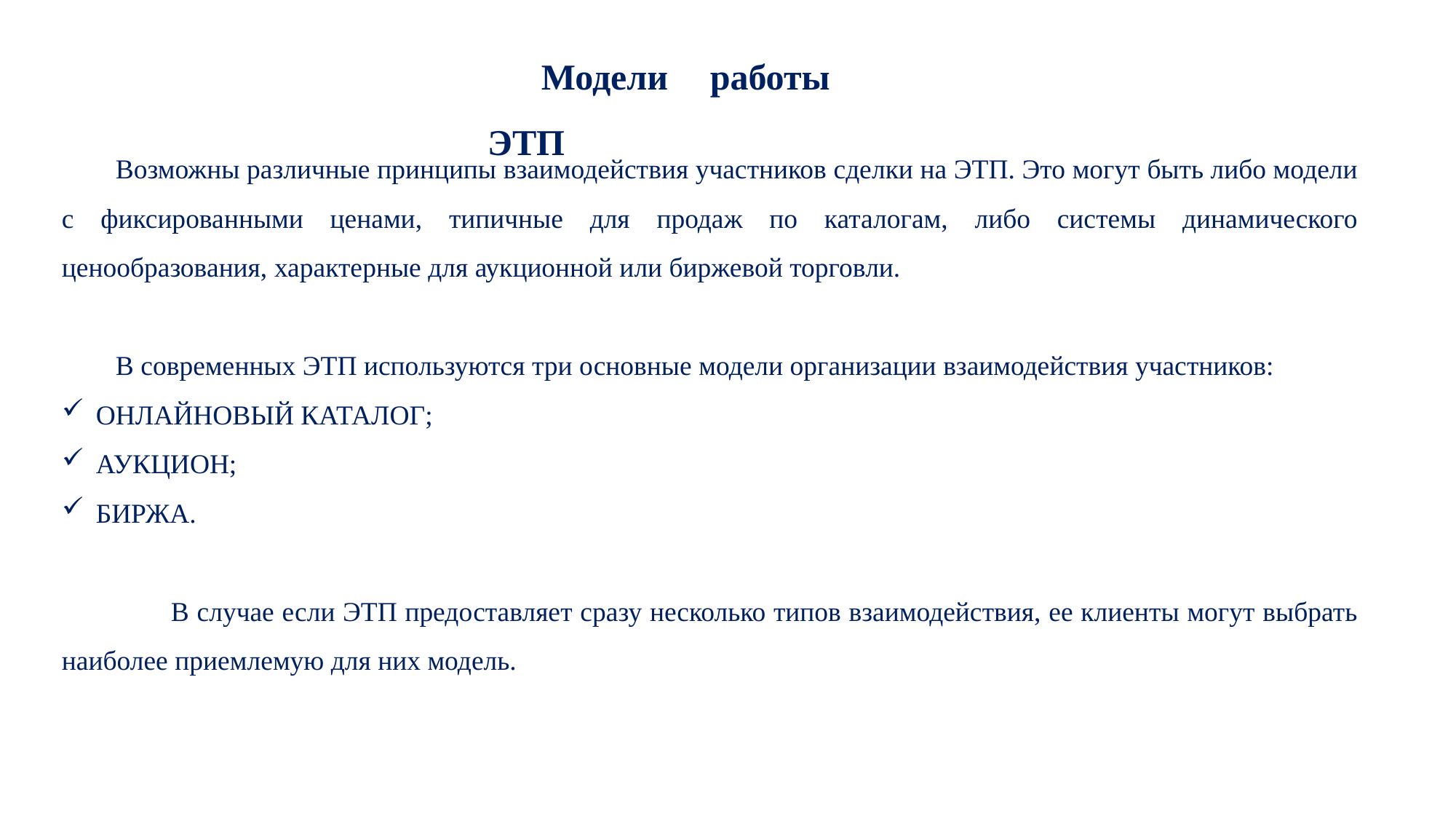

Модели работы ЭТП
Возможны различные принципы взаимодействия участников сделки на ЭТП. Это могут быть либо модели с фиксированными ценами, типичные для продаж по каталогам, либо системы динамического ценообразования, характерные для аукционной или биржевой торговли.

В современных ЭТП используются три основные модели организации взаимодействия участников:
ОНЛАЙНОВЫЙ КАТАЛОГ;
АУКЦИОН;
БИРЖА.

	В случае если ЭТП предоставляет сразу несколько типов взаимодействия, ее клиенты могут выбрать наиболее приемлемую для них модель.